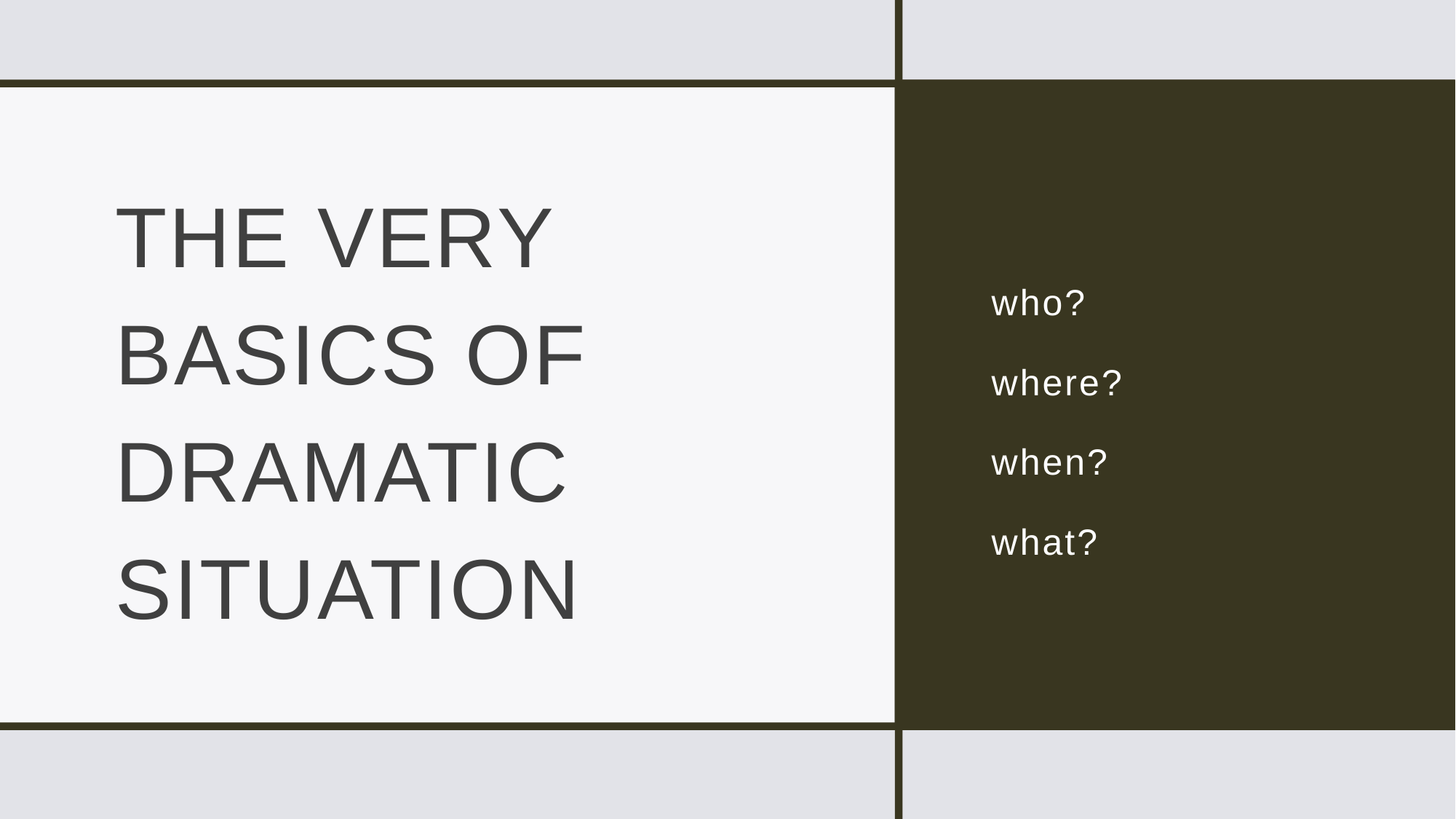

# the very basics of dramatic situation
who?
where?
when?
what?